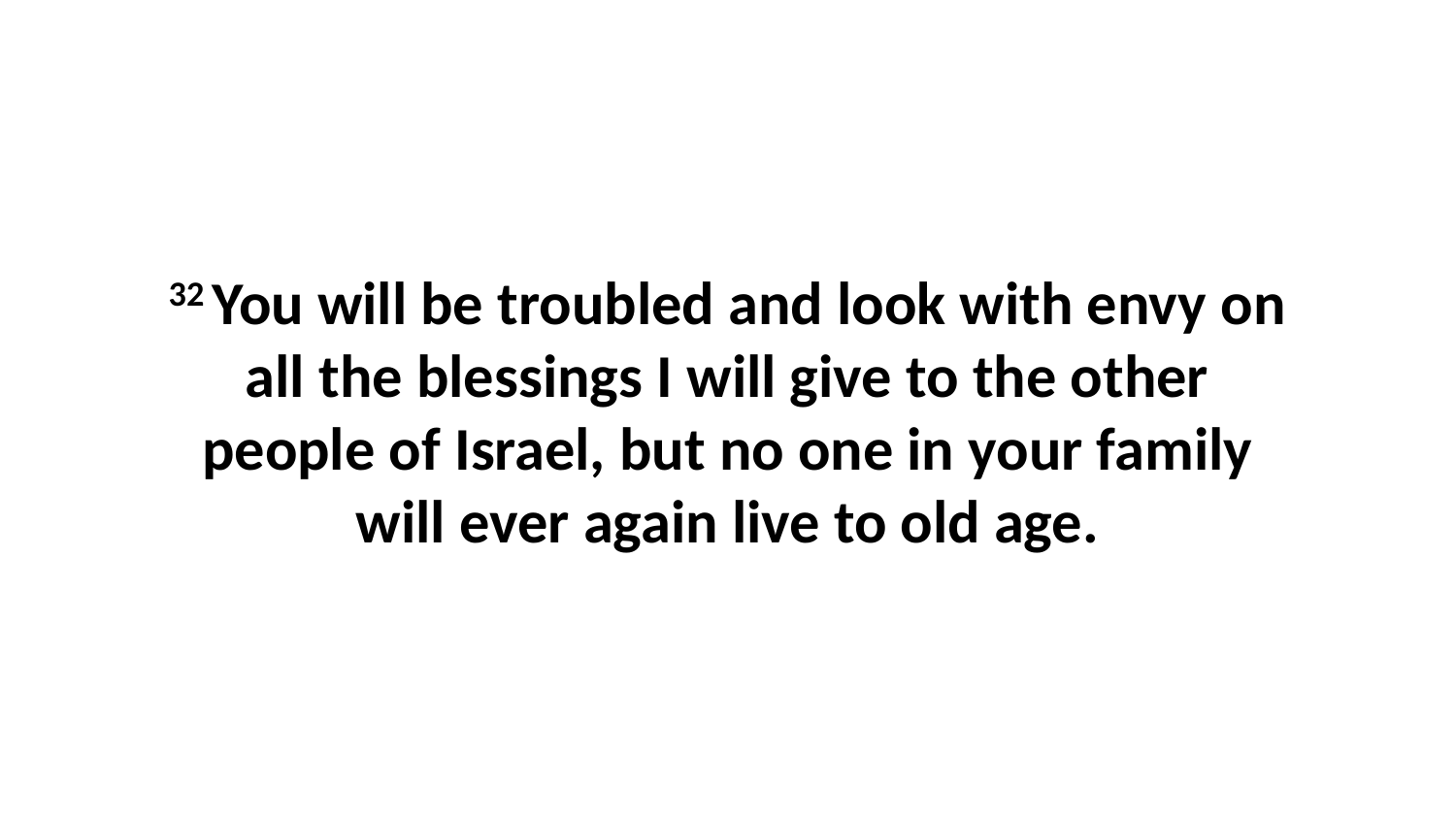

32 You will be troubled and look with envy on all the blessings I will give to the other people of Israel, but no one in your family will ever again live to old age.